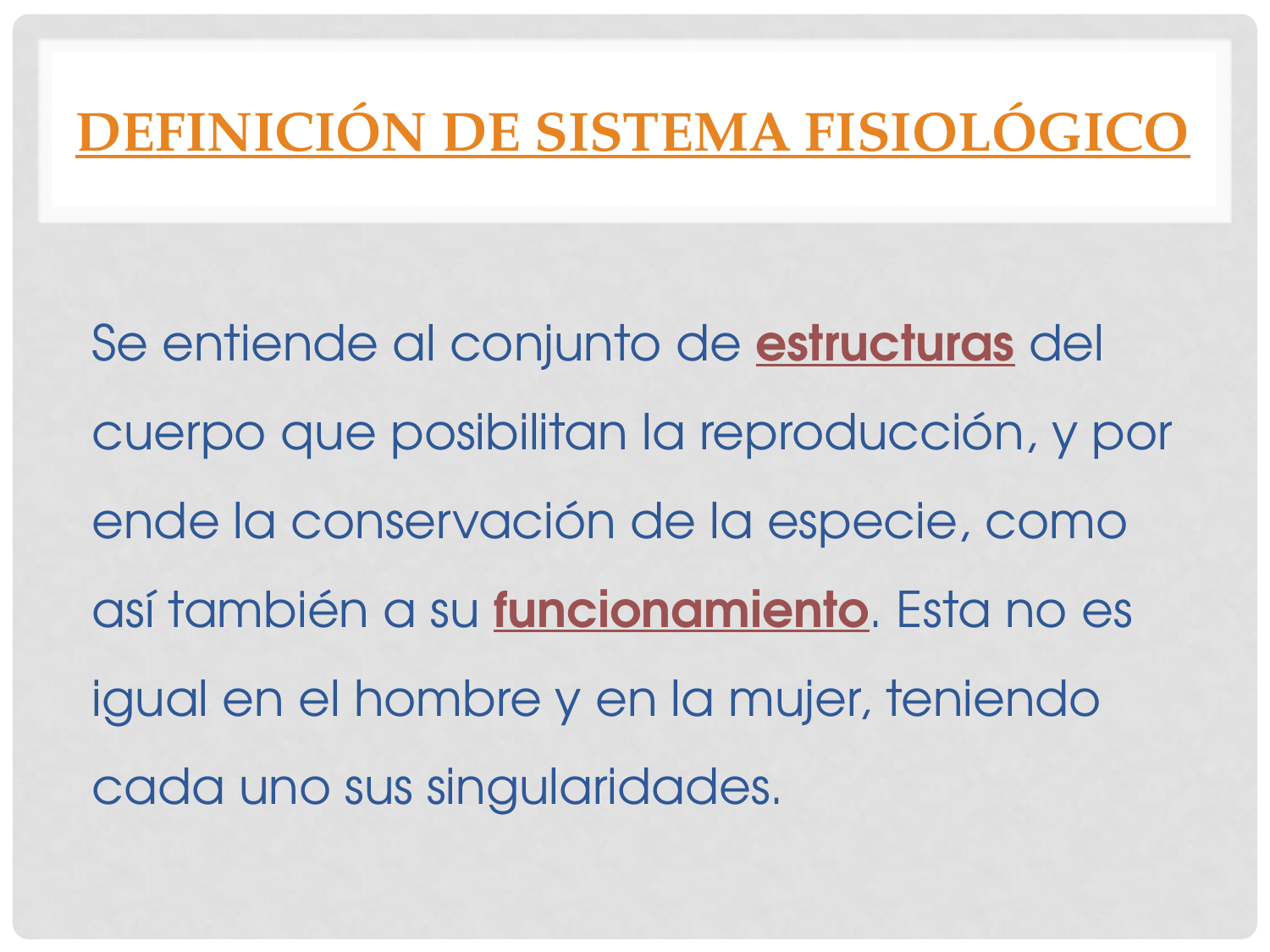

# Definición de Sistema Fisiológico
Se entiende al conjunto de estructuras del cuerpo que posibilitan la reproducción, y por ende la conservación de la especie, como así también a su funcionamiento. Esta no es igual en el hombre y en la mujer, teniendo cada uno sus singularidades.